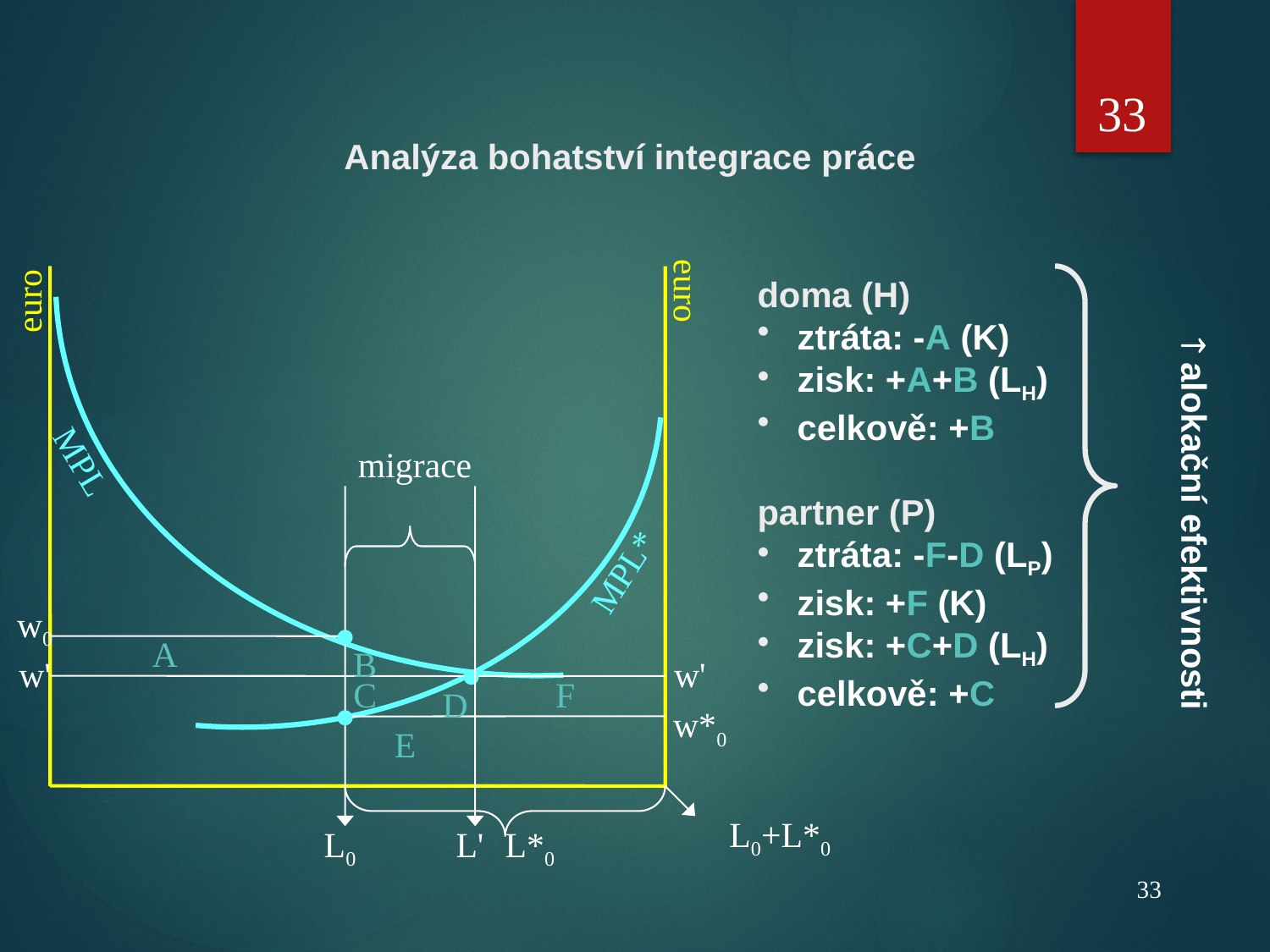

33
Analýza bohatství integrace práce
euro

doma (H)
 ztráta: -A (K)
 zisk: +A+B (LH)
 celkově: +B

partner (P)
 ztráta: -F-D (LP)
 zisk: +F (K)
 zisk: +C+D (LH)
 celkově: +C

euro

↑ alokační efektivnosti

MPL
migrace

MPL*
w0
●
A

B
w'
●
w'

C
F

D
●
w*0

E

L0+L*0
L0
L'
L*0
33